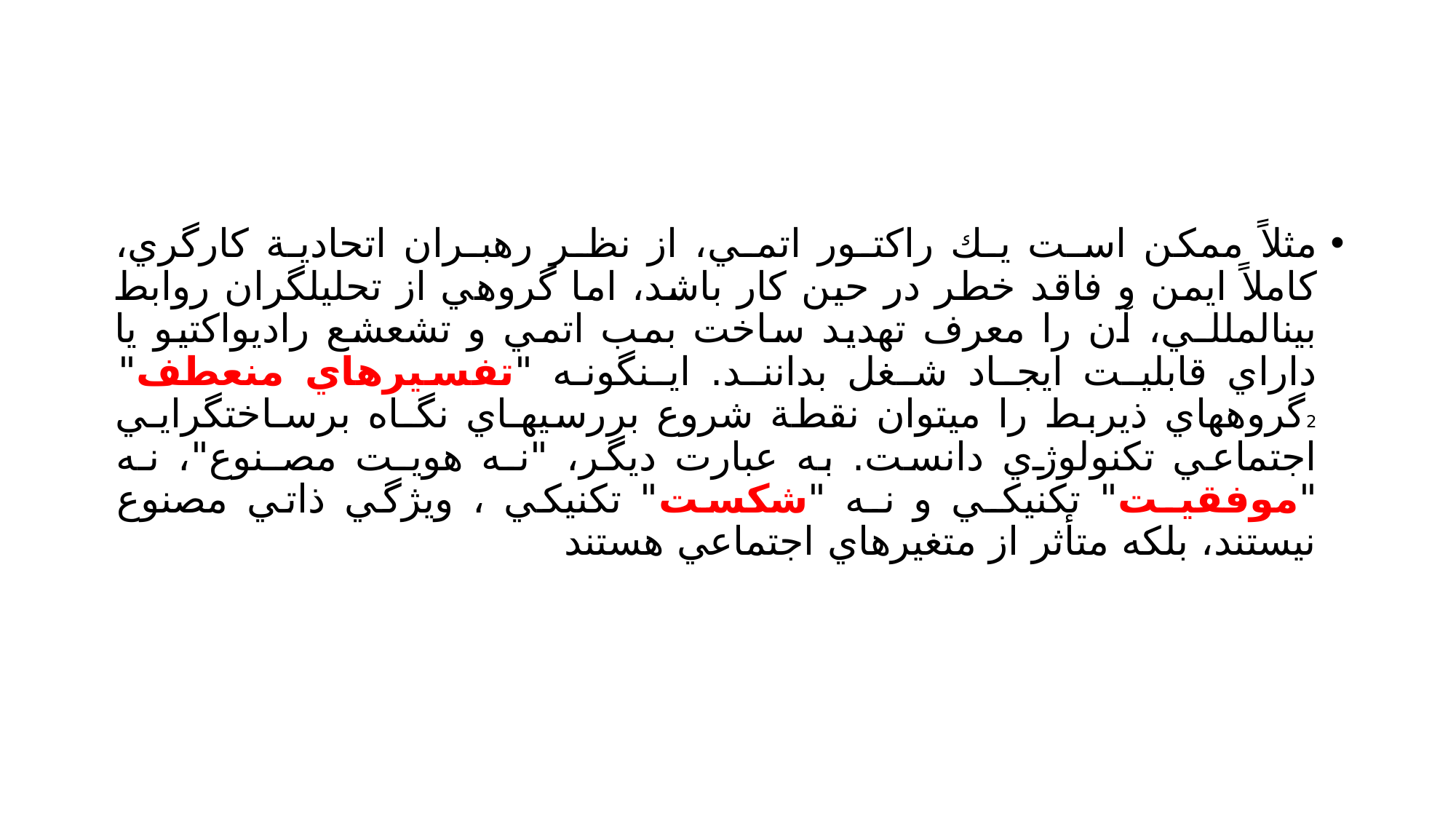

#
مثلاً ممكن اسـت يـك راكتـور اتمـي، از نظـر رهبـران اتحاديـة كارگري، كاملاً ايمن و فاقد خطر در حين كار باشد، اما گروهي از تحليلگران روابط بينالمللـي، آن را معرف تهديد ساخت بمب اتمي و تشعشع راديواكتيو يا داراي قابليـت ايجـاد شـغل بداننـد. ايـنگونـه "تفسيرهاي منعطف" 2گروههاي ذيربط را ميتوان نقطة شروع بررسيهـاي نگـاه برسـاختگرايـي اجتماعي تكنولوژي دانست. به عبارت ديگر، "نـه هويـت مصـنوع"، نـه "موفقيـت" تكنيكـي و نـه "شكست" تكنيكي ، ويژگي ذاتي مصنوع نيستند، بلكه متأثر از متغيرهاي اجتماعي هستند